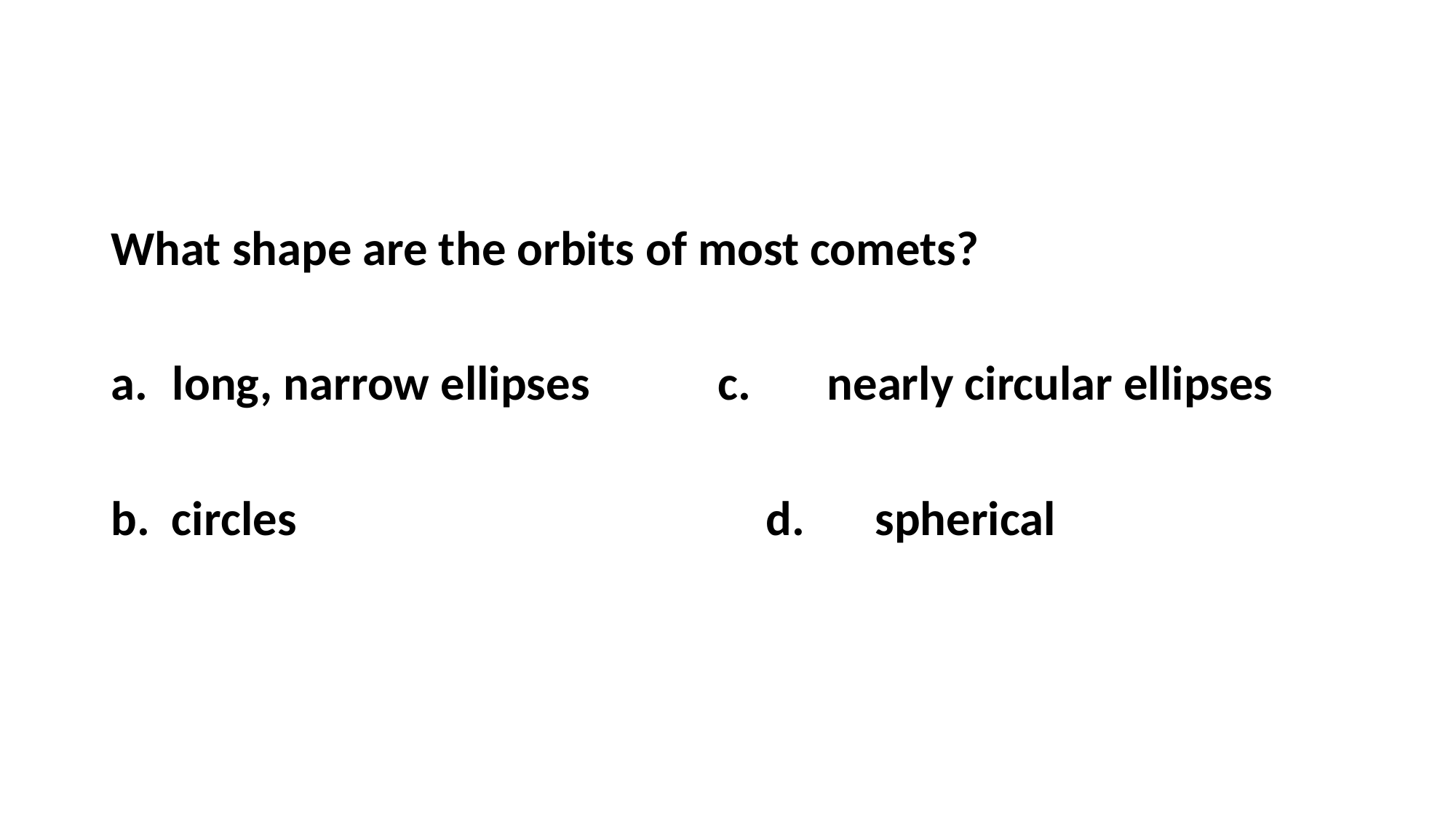

#
What shape are the orbits of most comets?

long, narrow ellipses		c.	nearly circular ellipses

b.  circles					d.	spherical